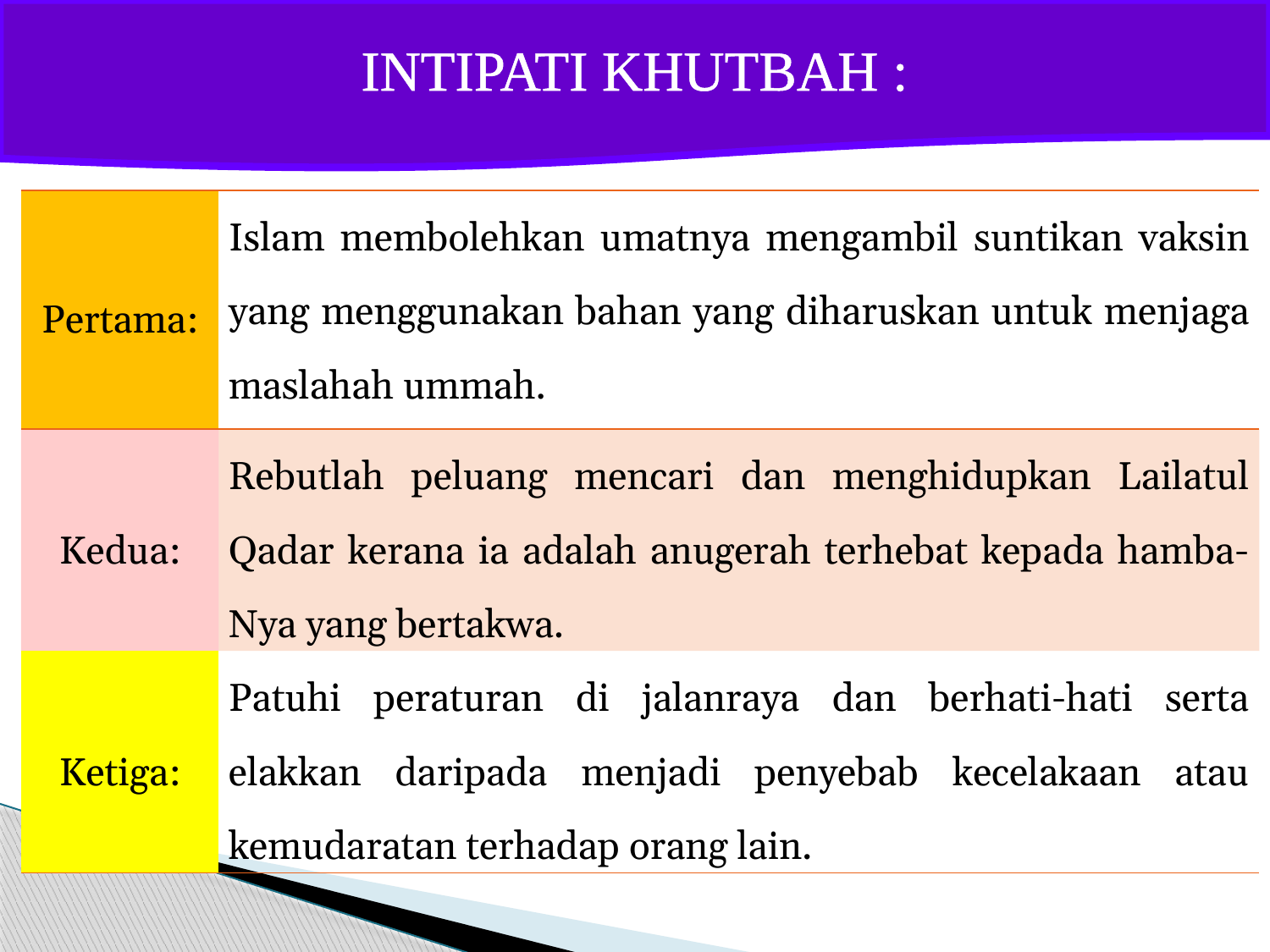

INTIPATI KHUTBAH :
| Pertama: | Islam membolehkan umatnya mengambil suntikan vaksin yang menggunakan bahan yang diharuskan untuk menjaga maslahah ummah. |
| --- | --- |
| Kedua: | Rebutlah peluang mencari dan menghidupkan Lailatul Qadar kerana ia adalah anugerah terhebat kepada hamba-Nya yang bertakwa. |
| Ketiga: | Patuhi peraturan di jalanraya dan berhati-hati serta elakkan daripada menjadi penyebab kecelakaan atau kemudaratan terhadap orang lain. |